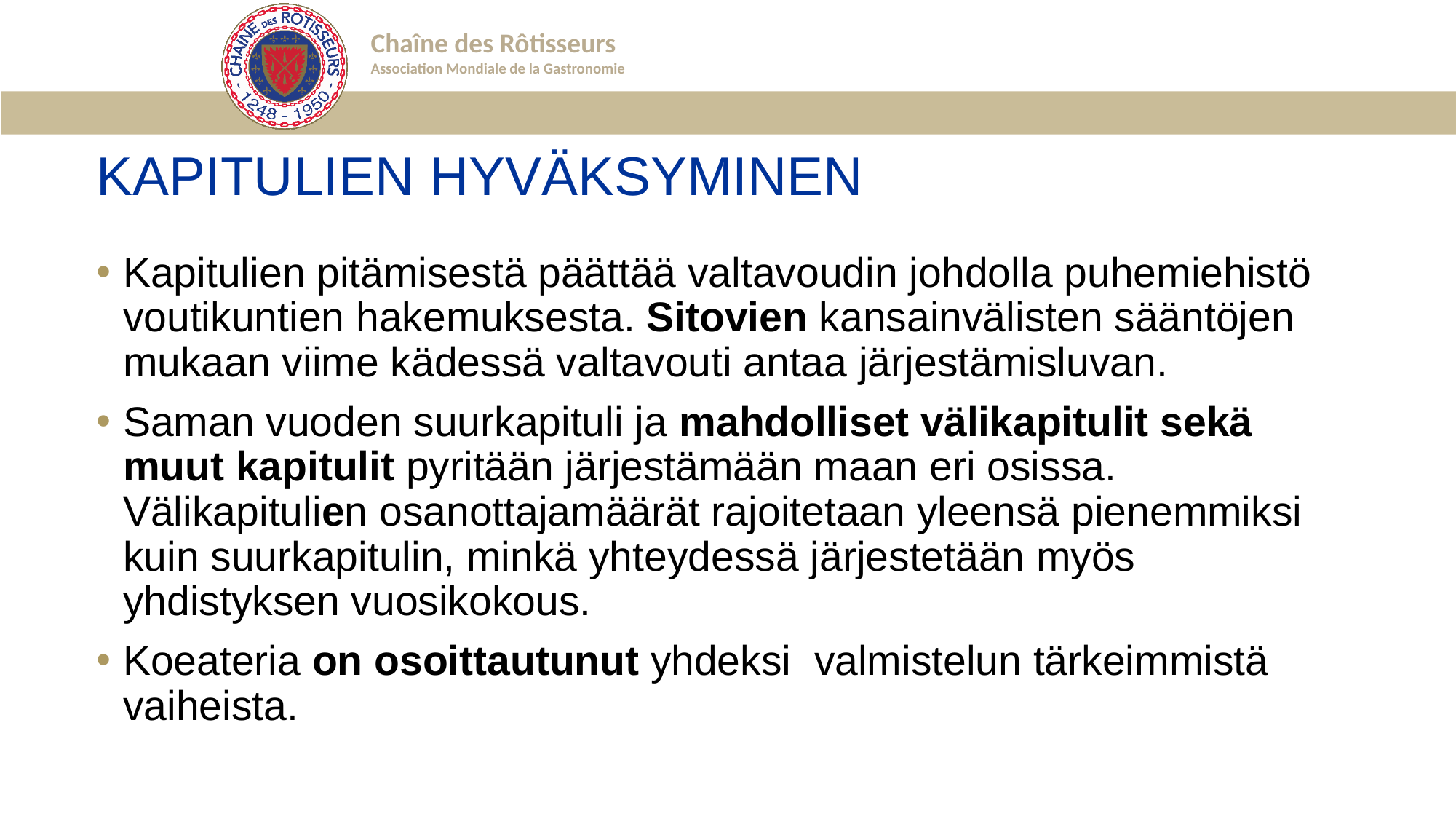

# KAPITULIEN HYVÄKSYMINEN
Kapitulien pitämisestä päättää valtavoudin johdolla puhemiehistö voutikuntien hakemuksesta. Sitovien kansainvälisten sääntöjen mukaan viime kädessä valtavouti antaa järjestämisluvan.
Saman vuoden suurkapituli ja mahdolliset välikapitulit sekä muut kapitulit pyritään järjestämään maan eri osissa. Välikapitulien osanottajamäärät rajoitetaan yleensä pienemmiksi kuin suurkapitulin, minkä yhteydessä järjestetään myös yhdistyksen vuosikokous.
Koeateria on osoittautunut yhdeksi  valmistelun tärkeimmistä vaiheista.